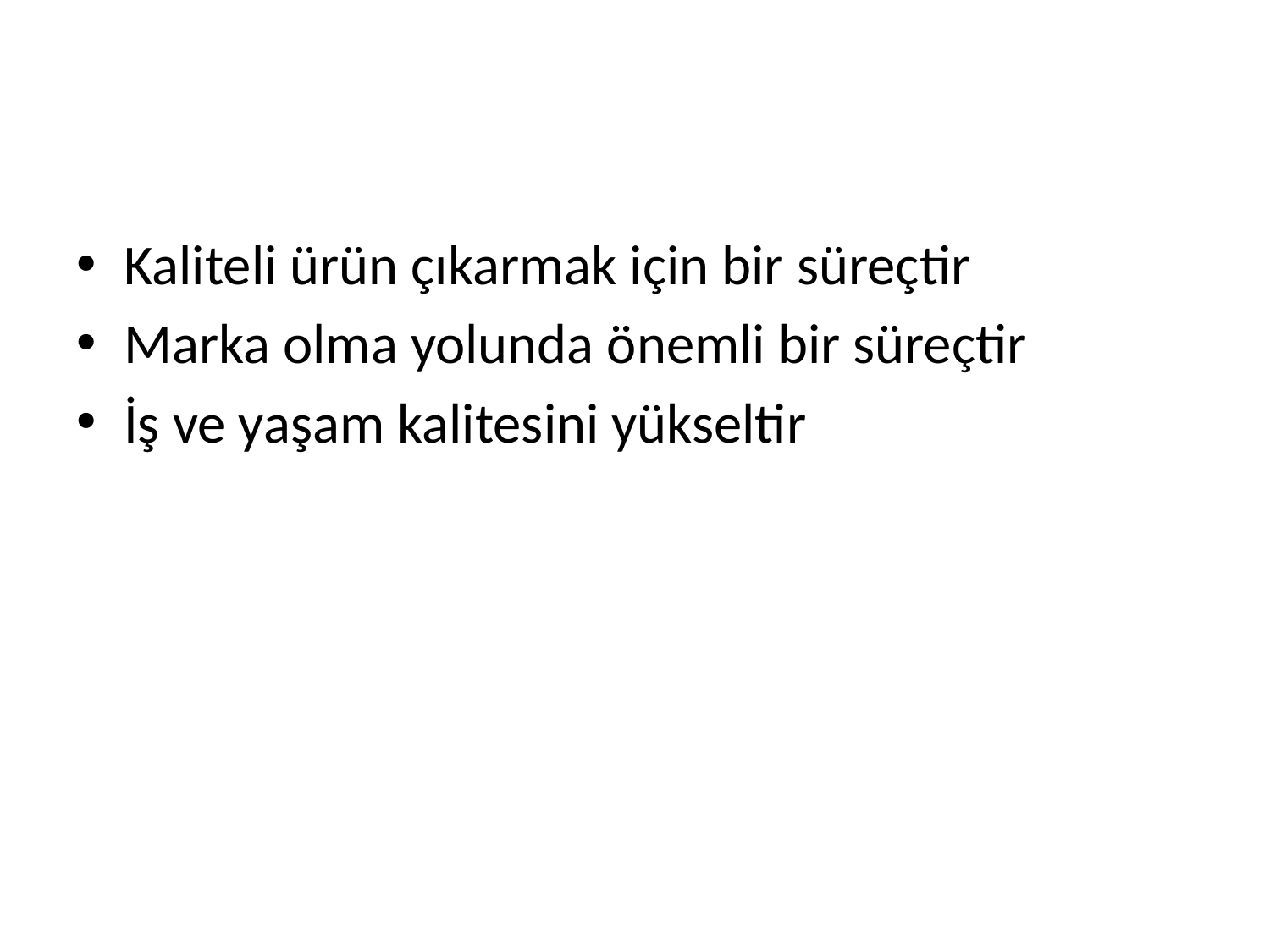

#
Kaliteli ürün çıkarmak için bir süreçtir
Marka olma yolunda önemli bir süreçtir
İş ve yaşam kalitesini yükseltir